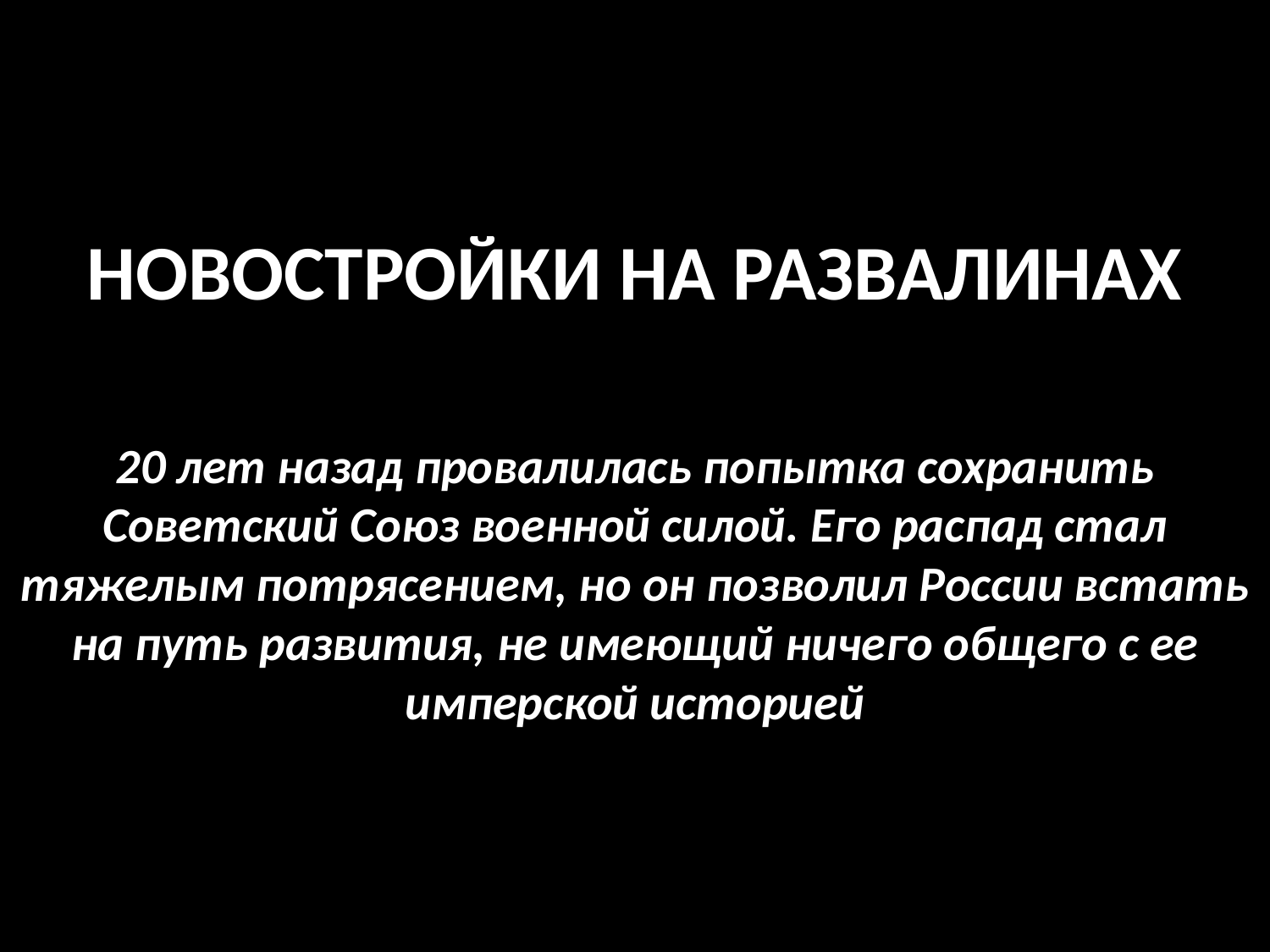

# НОВОСТРОЙКИ НА РАЗВАЛИНАХ 20 лет назад провалилась попытка сохранить Советский Союз военной силой. Его распад стал тяжелым потрясением, но он позволил России встать на путь развития, не имеющий ничего общего с ее имперской историей